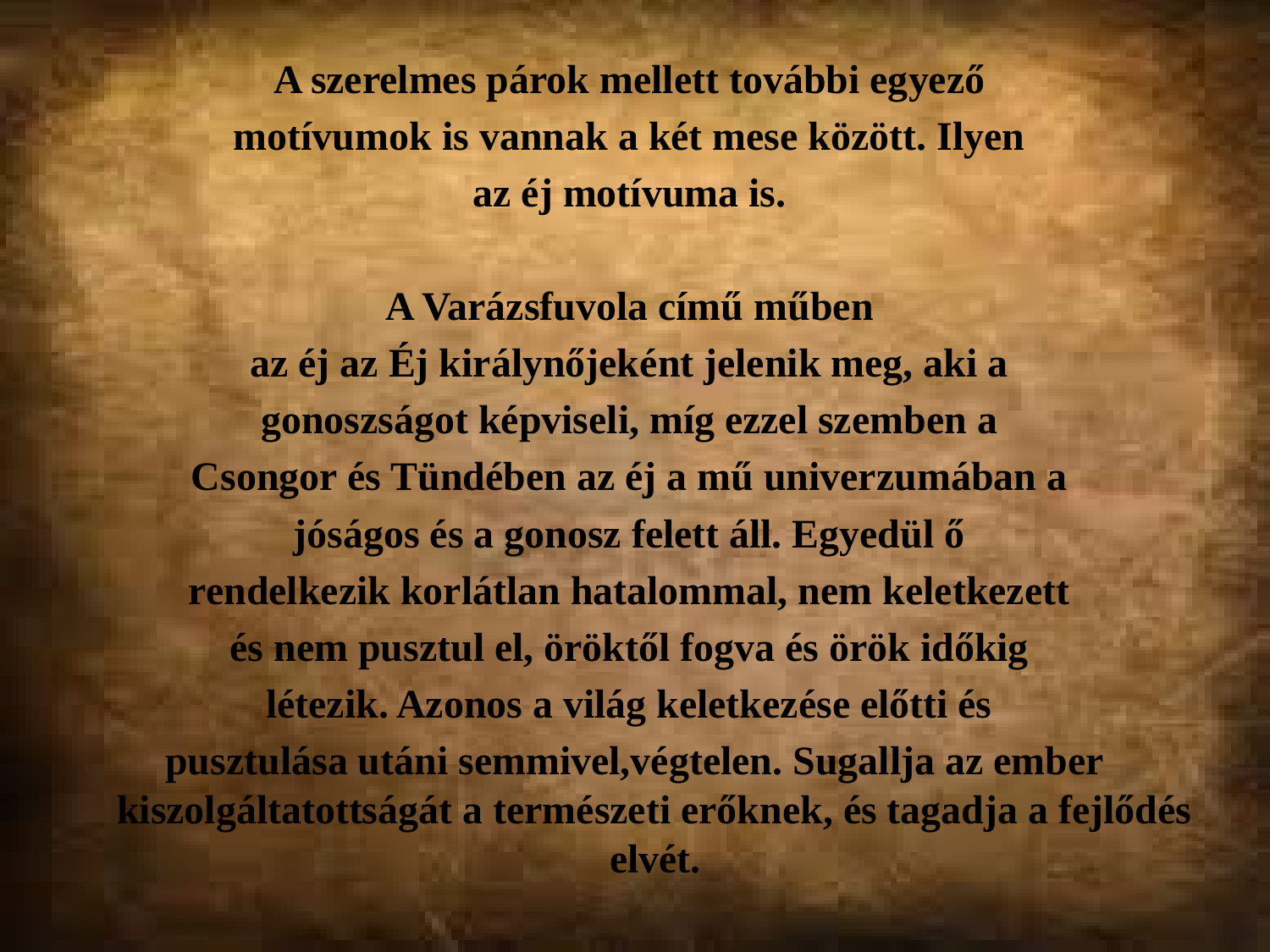

A szerelmes párok mellett további egyező
motívumok is vannak a két mese között. Ilyen
az éj motívuma is.

A Varázsfuvola című műben
az éj az Éj királynőjeként jelenik meg, aki a
gonoszságot képviseli, míg ezzel szemben a
Csongor és Tündében az éj a mű univerzumában a
jóságos és a gonosz felett áll. Egyedül ő
rendelkezik korlátlan hatalommal, nem keletkezett
és nem pusztul el, öröktől fogva és örök időkig
létezik. Azonos a világ keletkezése előtti és
pusztulása utáni semmivel,végtelen. Sugallja az ember kiszolgáltatottságát a természeti erőknek, és tagadja a fejlődés elvét.